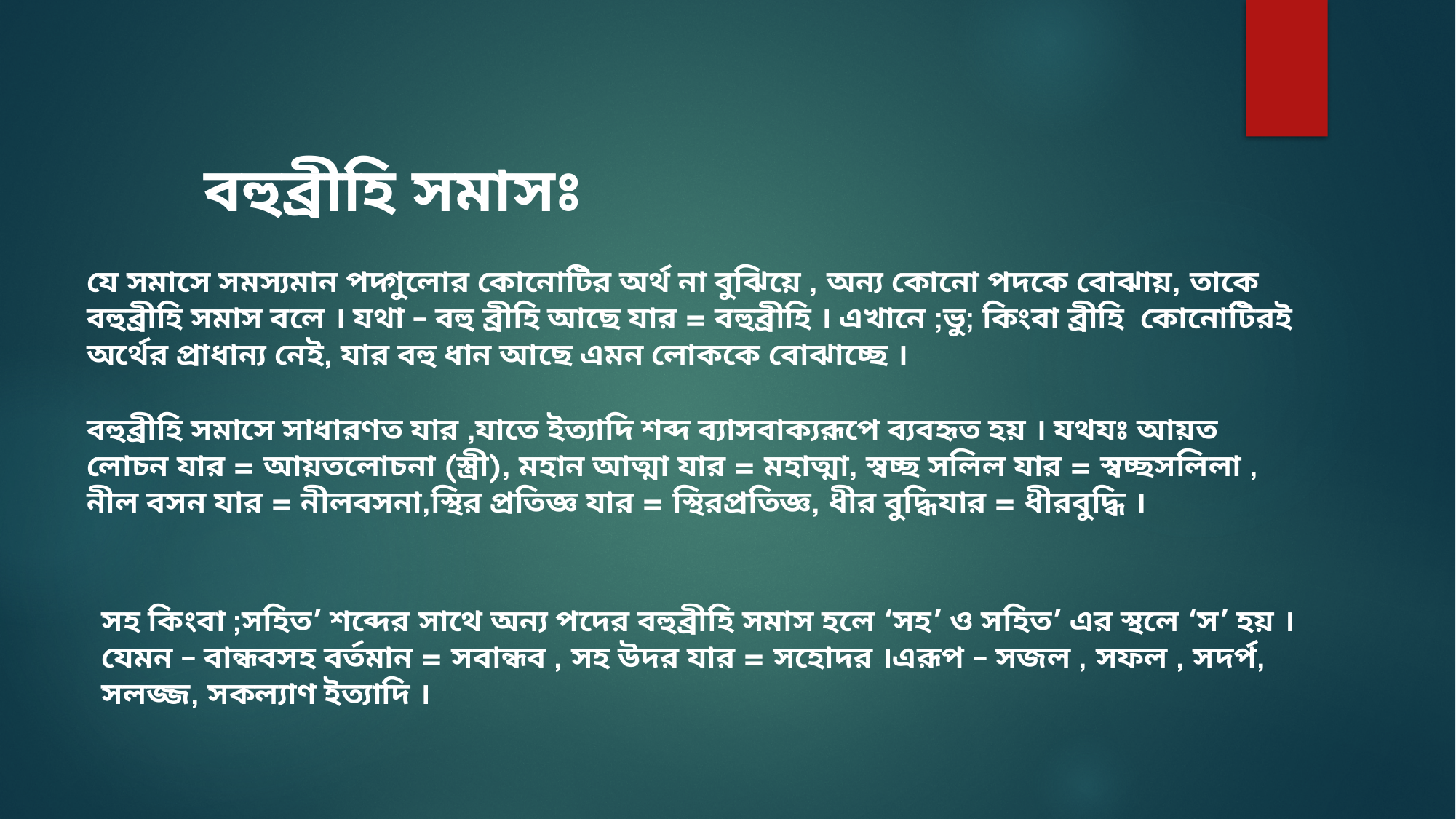

বহুব্রীহি সমাসঃ
যে সমাসে সমস্যমান পদ্গুলোর কোনোটির অর্থ না বুঝিয়ে , অন্য কোনো পদকে বোঝায়, তাকে বহুব্রীহি সমাস বলে । যথা – বহু ব্রীহি আছে যার = বহুব্রীহি । এখানে ;ভু; কিংবা ব্রীহি  কোনোটিরই অর্থের প্রাধান্য নেই, যার বহু ধান আছে এমন লোককে বোঝাচ্ছে ।
বহুব্রীহি সমাসে সাধারণত যার ,যাতে ইত্যাদি শব্দ ব্যাসবাক্যরূপে ব্যবহৃত হয় । যথযঃ আয়ত লোচন যার = আয়তলোচনা (স্ত্রী), মহান আত্মা যার = মহাত্মা, স্বচ্ছ সলিল যার = স্বচ্ছসলিলা , নীল বসন যার = নীলবসনা,স্থির প্রতিজ্ঞ যার = স্থিরপ্রতিজ্ঞ, ধীর বুদ্ধিযার = ধীরবুদ্ধি ।
সহ কিংবা ;সহিত’ শব্দের সাথে অন্য পদের বহুব্রীহি সমাস হলে ‘সহ’ ও সহিত’ এর স্থলে ‘স’ হয় । যেমন – বান্ধবসহ বর্তমান = সবান্ধব , সহ উদর যার = সহোদর ।এরূপ – সজল , সফল , সদর্প, সলজ্জ, সকল্যাণ ইত্যাদি ।